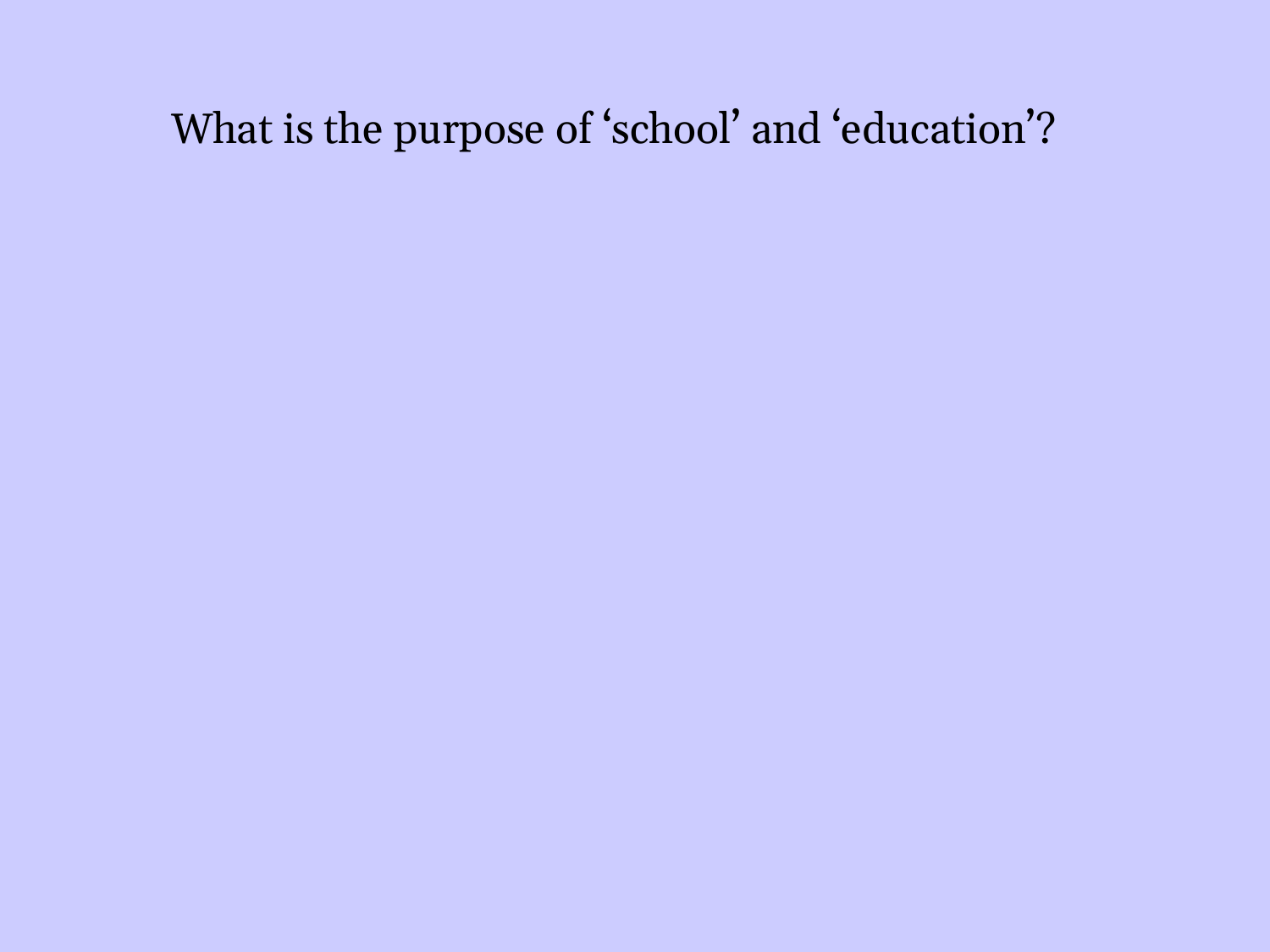

What is the purpose of ‘school’ and ‘education’?